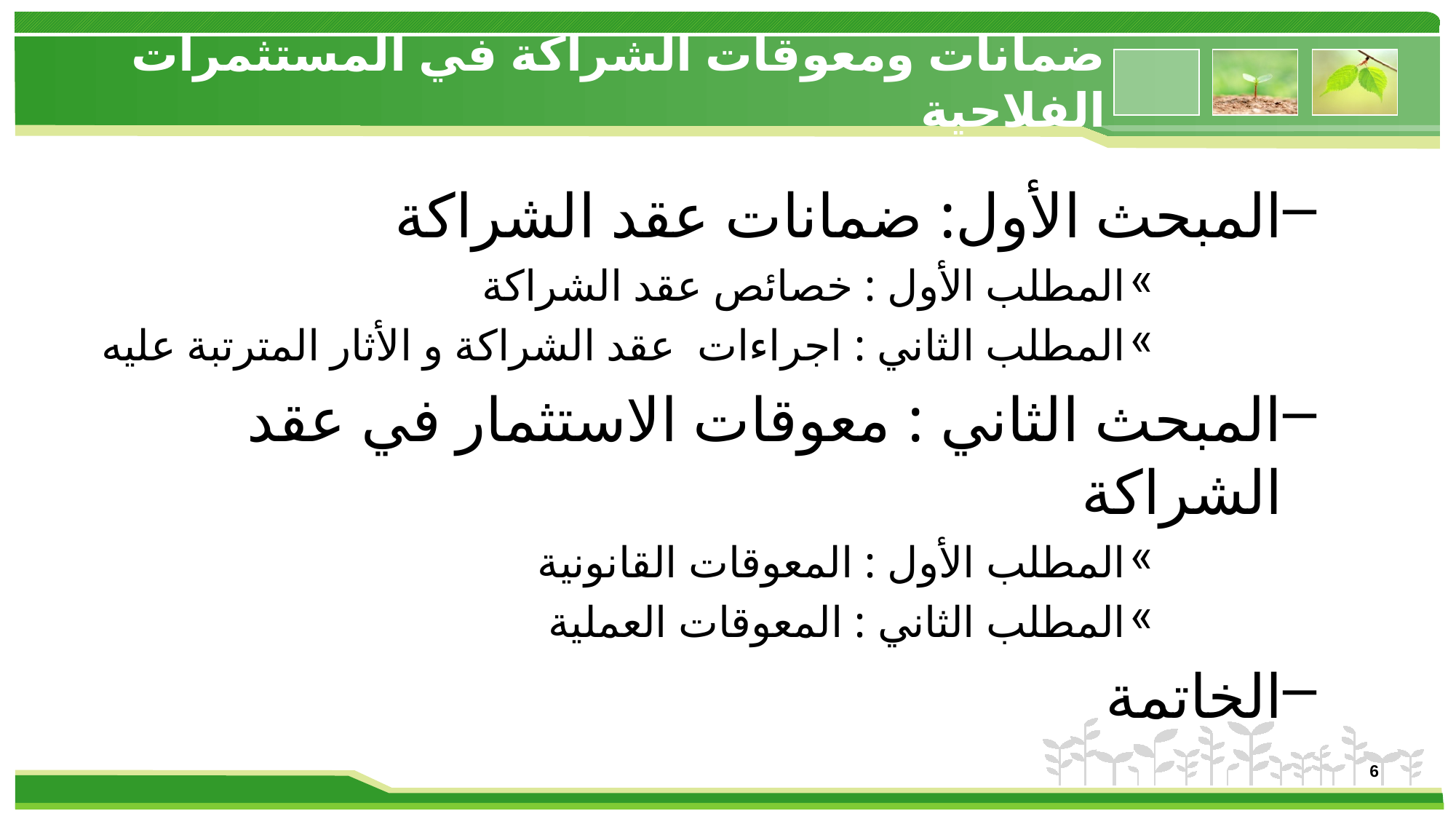

# ضمانات ومعوقات الشراكة في المستثمرات الفلاحية
المبحث الأول: ضمانات عقد الشراكة
المطلب الأول : خصائص عقد الشراكة
المطلب الثاني : اجراءات  عقد الشراكة و الأثار المترتبة عليه
المبحث الثاني : معوقات الاستثمار في عقد الشراكة
المطلب الأول : المعوقات القانونية
المطلب الثاني : المعوقات العملية
الخاتمة

6